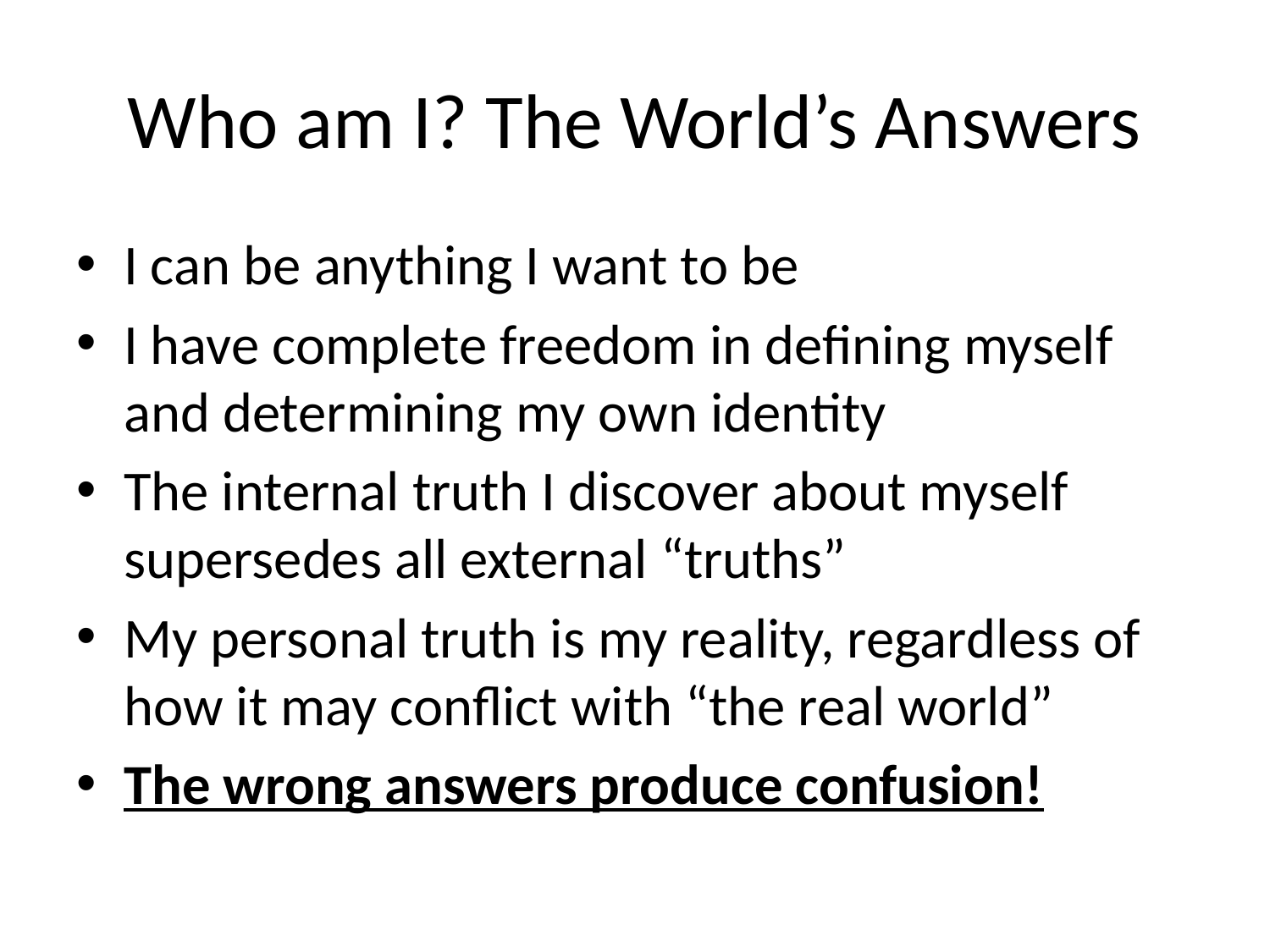

# Who am I? The World’s Answers
I can be anything I want to be
I have complete freedom in defining myself and determining my own identity
The internal truth I discover about myself supersedes all external “truths”
My personal truth is my reality, regardless of how it may conflict with “the real world”
The wrong answers produce confusion!